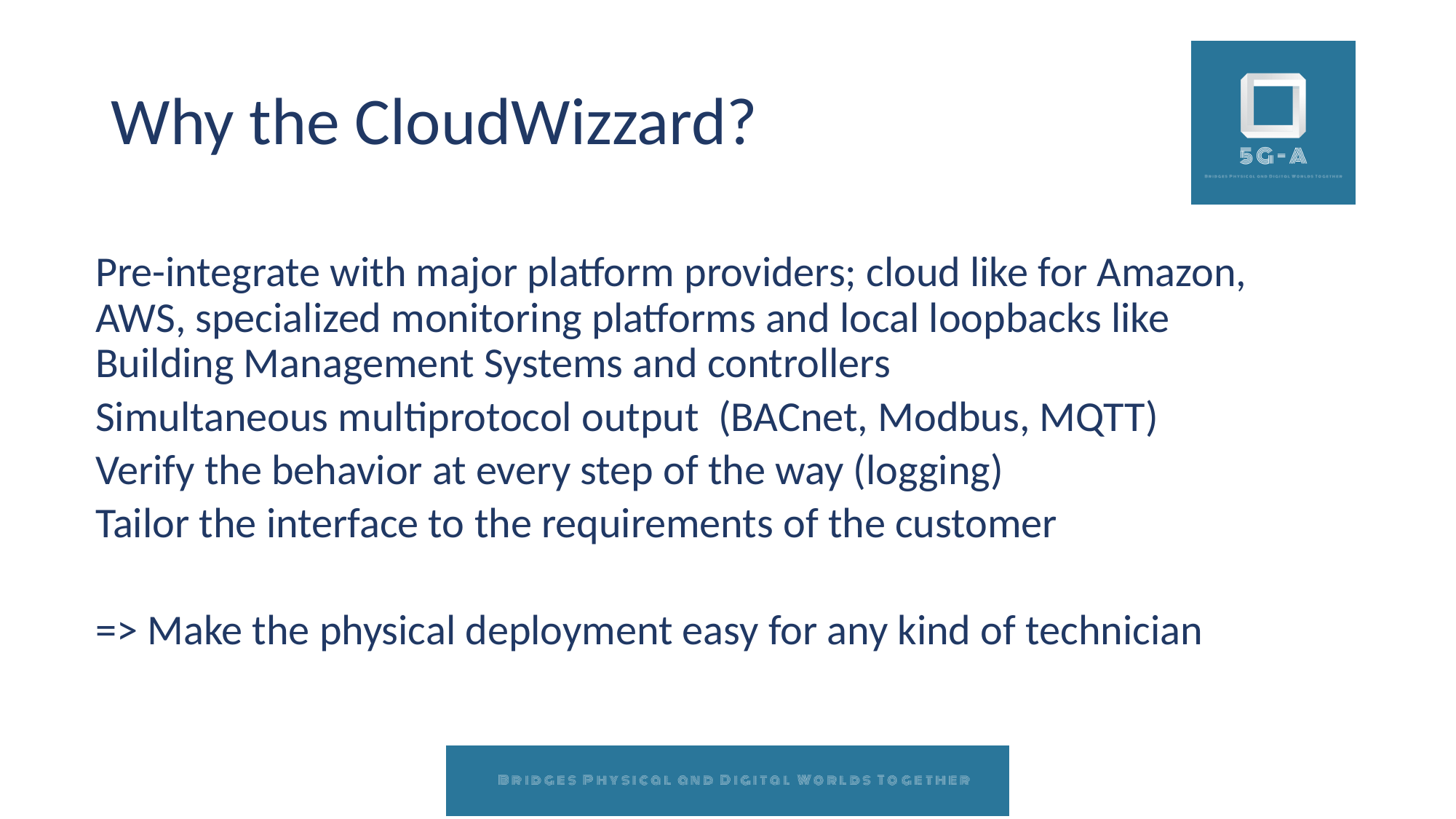

# Why the CloudWizzard?

Pre-integrate with major platform providers; cloud like for Amazon, AWS, specialized monitoring platforms and local loopbacks like Building Management Systems and controllers
Simultaneous multiprotocol output  (BACnet, Modbus, MQTT)
Verify the behavior at every step of the way (logging)
Tailor the interface to the requirements of the customer

=> Make the physical deployment easy for any kind of technician